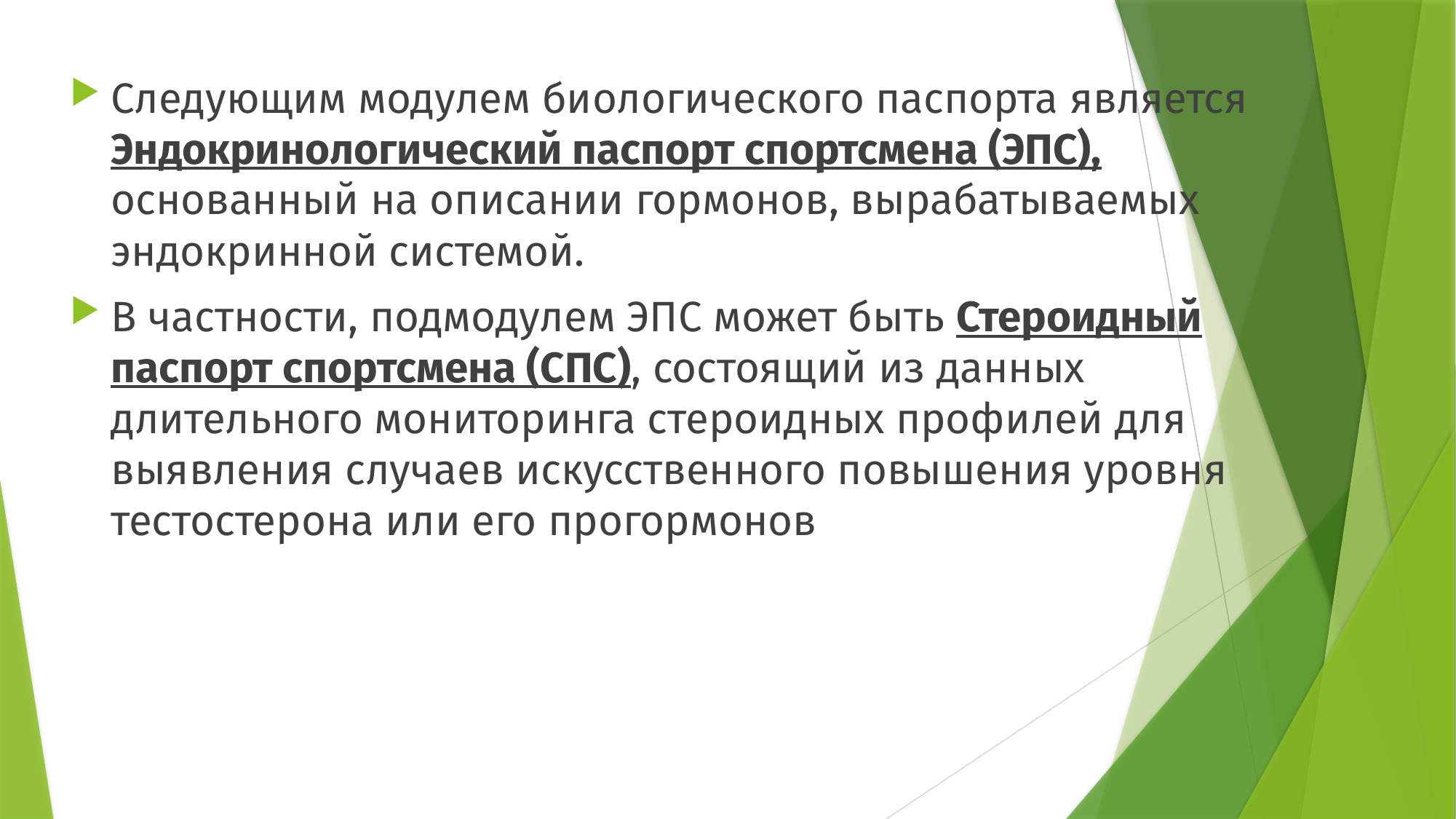

Следующим модулем биологического паспорта является Эндокринологический паспорт спортсмена (ЭПС), основанный на описании гормонов, вырабатываемых эндокринной системой.
В частности, подмодулем ЭПС может быть Стероидный паспорт спортсмена (СПС), состоящий из данных длительного мониторинга стероидных профилей для выявления случаев искусственного повышения уровня тестостерона или его прогормонов